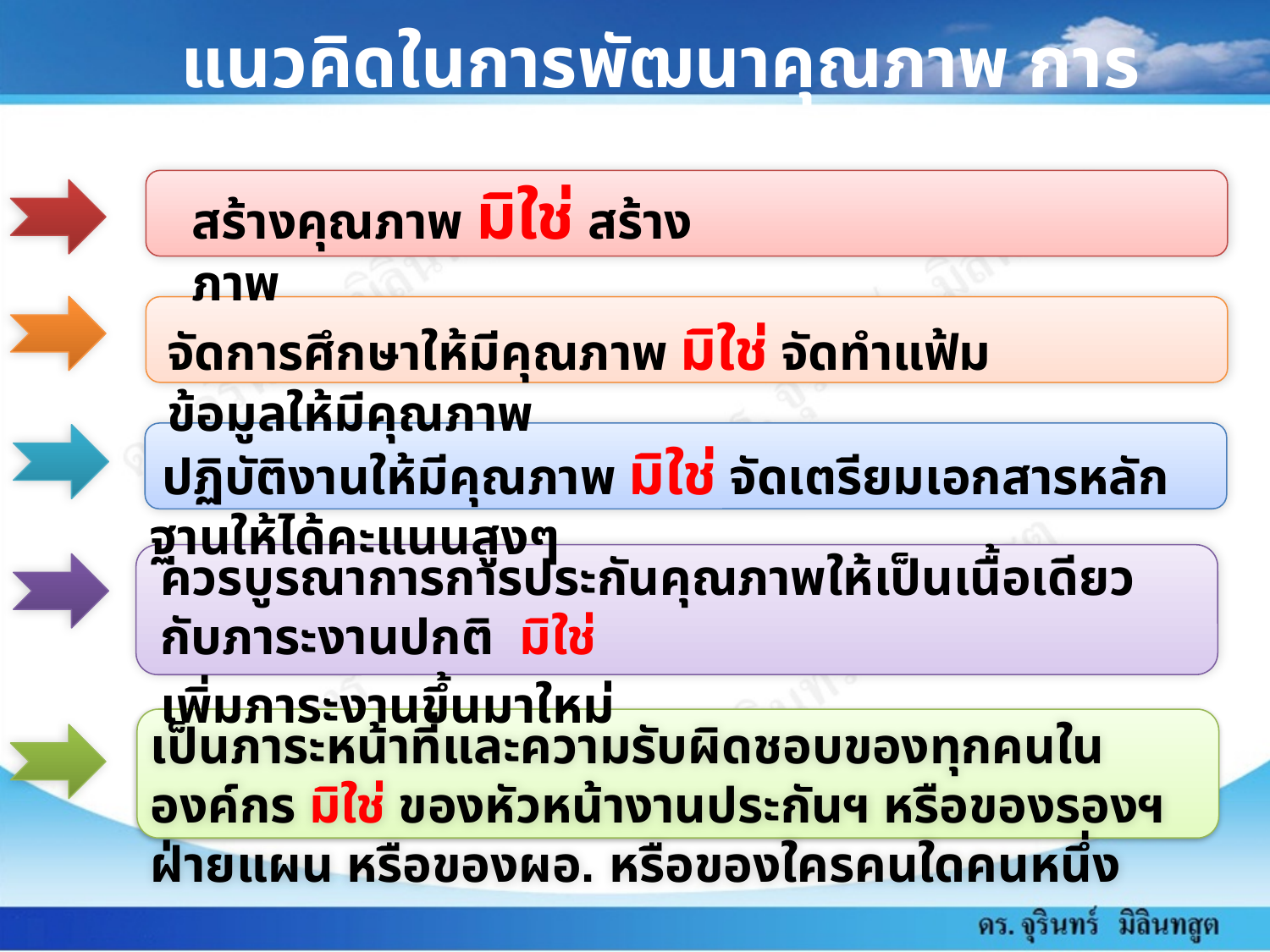

แนวคิดในการพัฒนาคุณภาพ การศึกษาของสถานศึกษา
สร้างคุณภาพ มิใช่ สร้างภาพ

จัดการศึกษาให้มีคุณภาพ มิใช่ จัดทำแฟ้มข้อมูลให้มีคุณภาพ

 ปฏิบัติงานให้มีคุณภาพ มิใช่ จัดเตรียมเอกสารหลักฐานให้ได้คะแนนสูงๆ
ควรบูรณาการการประกันคุณภาพให้เป็นเนื้อเดียวกับภาระงานปกติ  มิใช่
เพิ่มภาระงานขึ้นมาใหม่

เป็นภาระหน้าที่และความรับผิดชอบของทุกคนในองค์กร มิใช่ ของหัวหน้างานประกันฯ หรือของรองฯฝ่ายแผน หรือของผอ. หรือของใครคนใดคนหนึ่ง